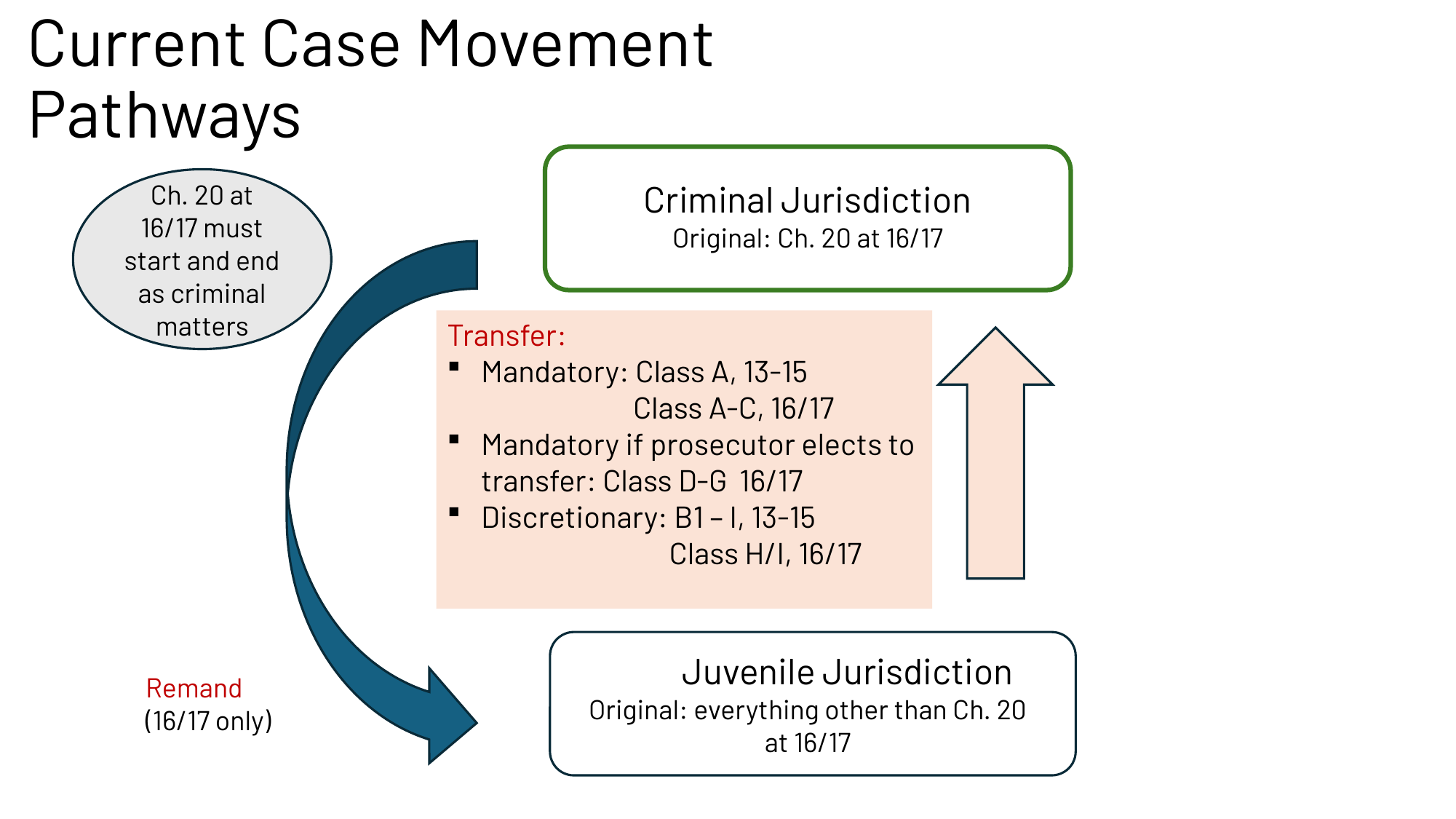

# Current Case Movement Pathways

Ch. 20 at 16/17 must start and end as criminal matters
Criminal Jurisdiction
Original: Ch. 20 at 16/17

Transfer:
Mandatory: Class A, 13-15
                               Class A-C, 16/17
Mandatory if prosecutor elects to transfer: Class D-G  16/17
Discretionary: B1 – I, 13-15
                                     Class H/I, 16/17

           Juvenile Jurisdiction
Original: everything other than Ch. 20 at 16/17
Remand
(16/17 only)